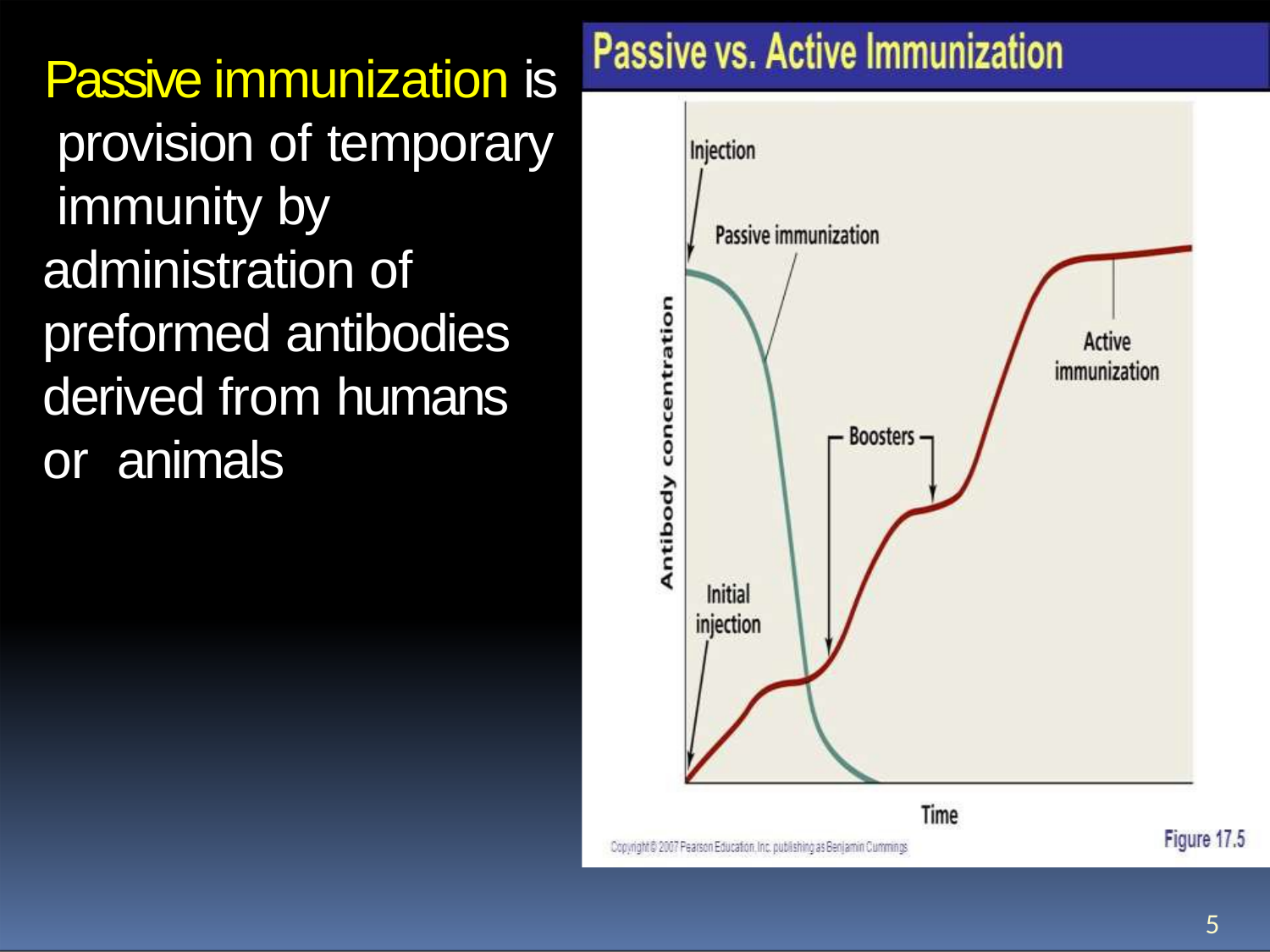

Passive immunization is  provision of temporary  immunity by  administration of  preformed antibodies  derived from humans or  animals
5